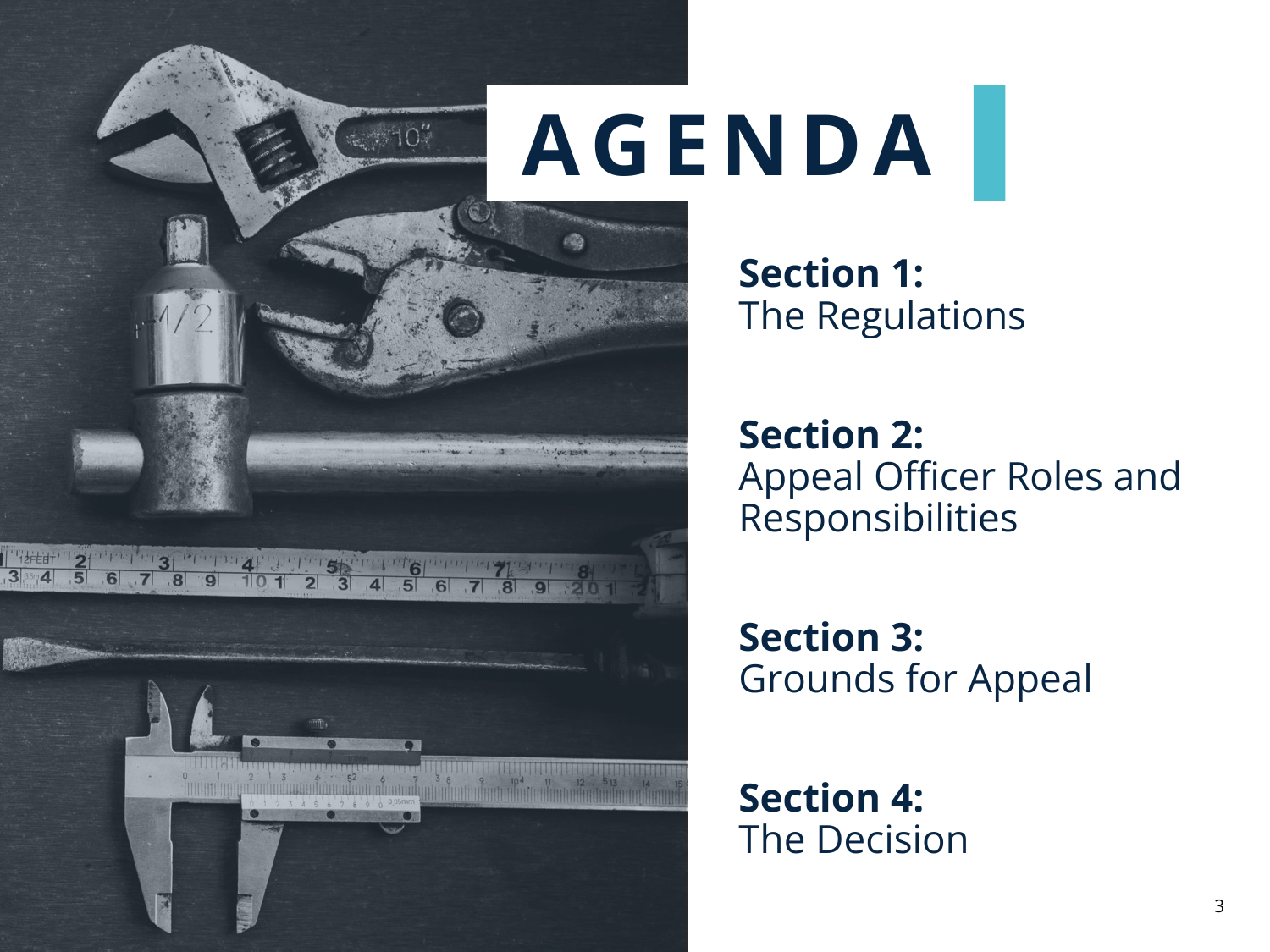

Section 1:
The Regulations

Section 2:
Appeal Officer Roles and Responsibilities

Section 3:
Grounds for Appeal

Section 4:
The Decision